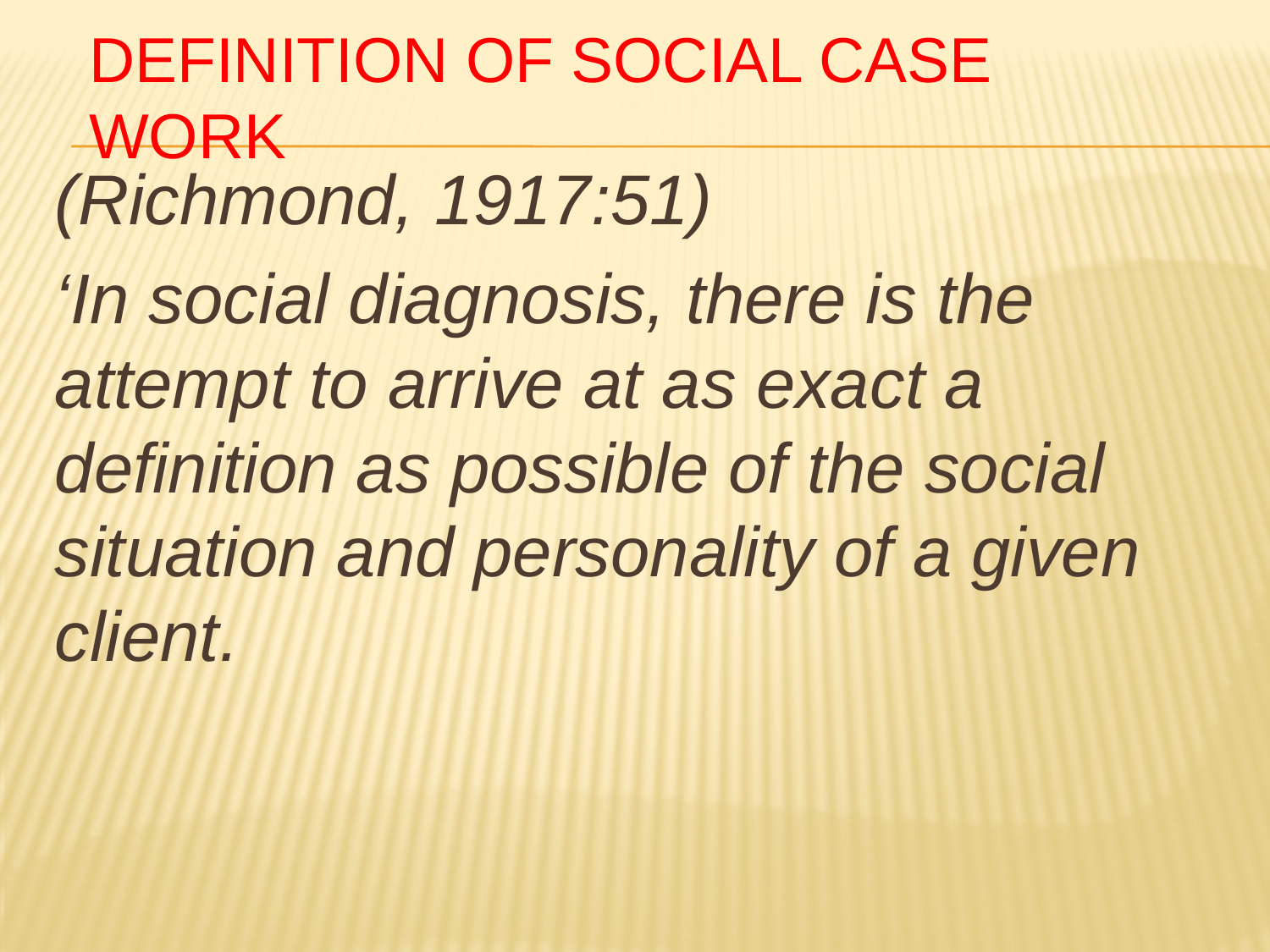

# Definition of Social Case work
(Richmond, 1917:51)
‘In social diagnosis, there is the attempt to arrive at as exact a definition as possible of the social situation and personality of a given client.